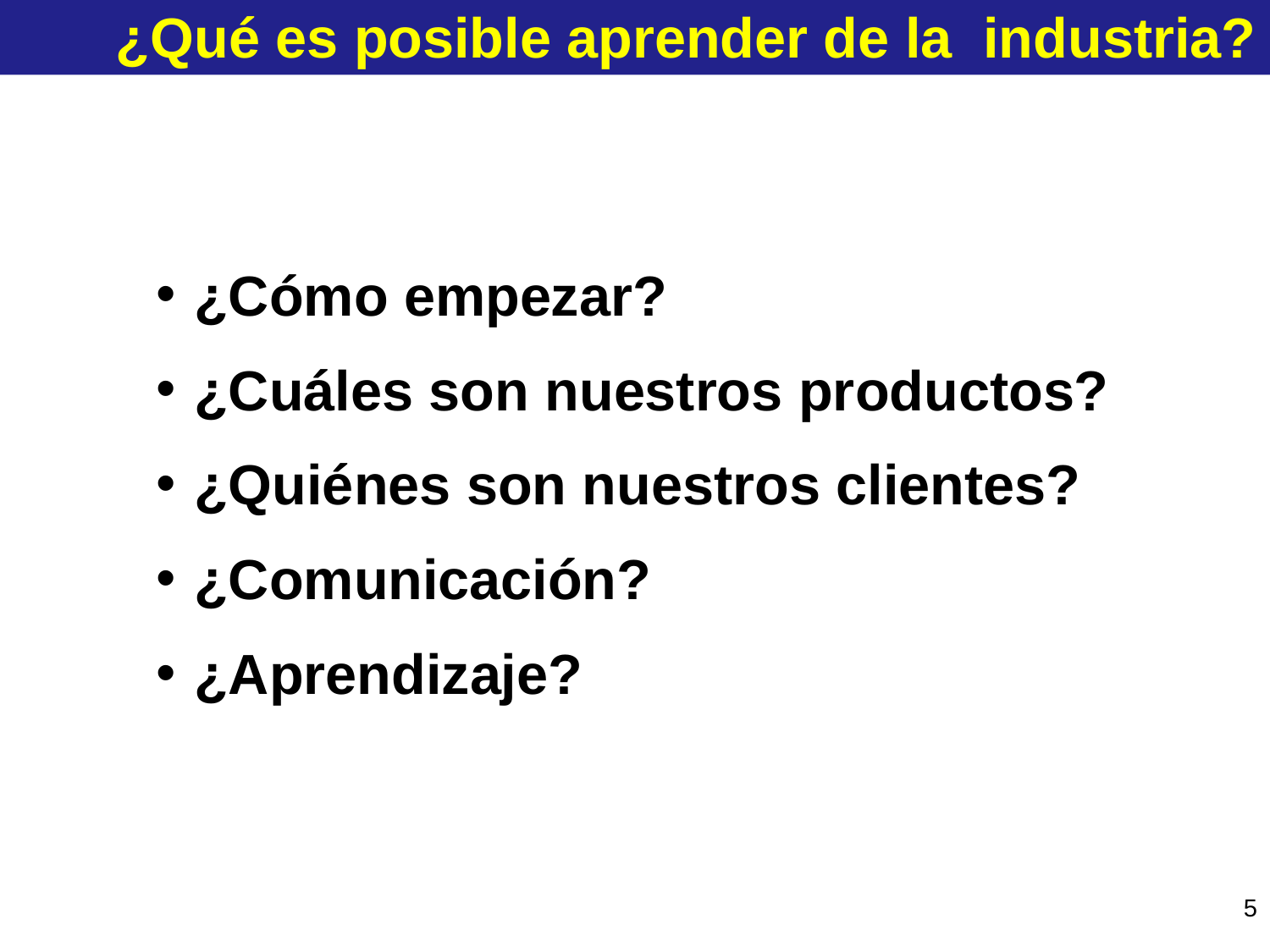

# ¿Qué es posible aprender de la  industria?
¿Cómo empezar?
¿Cuáles son nuestros productos?
¿Quiénes son nuestros clientes?
¿Comunicación?
¿Aprendizaje?

5